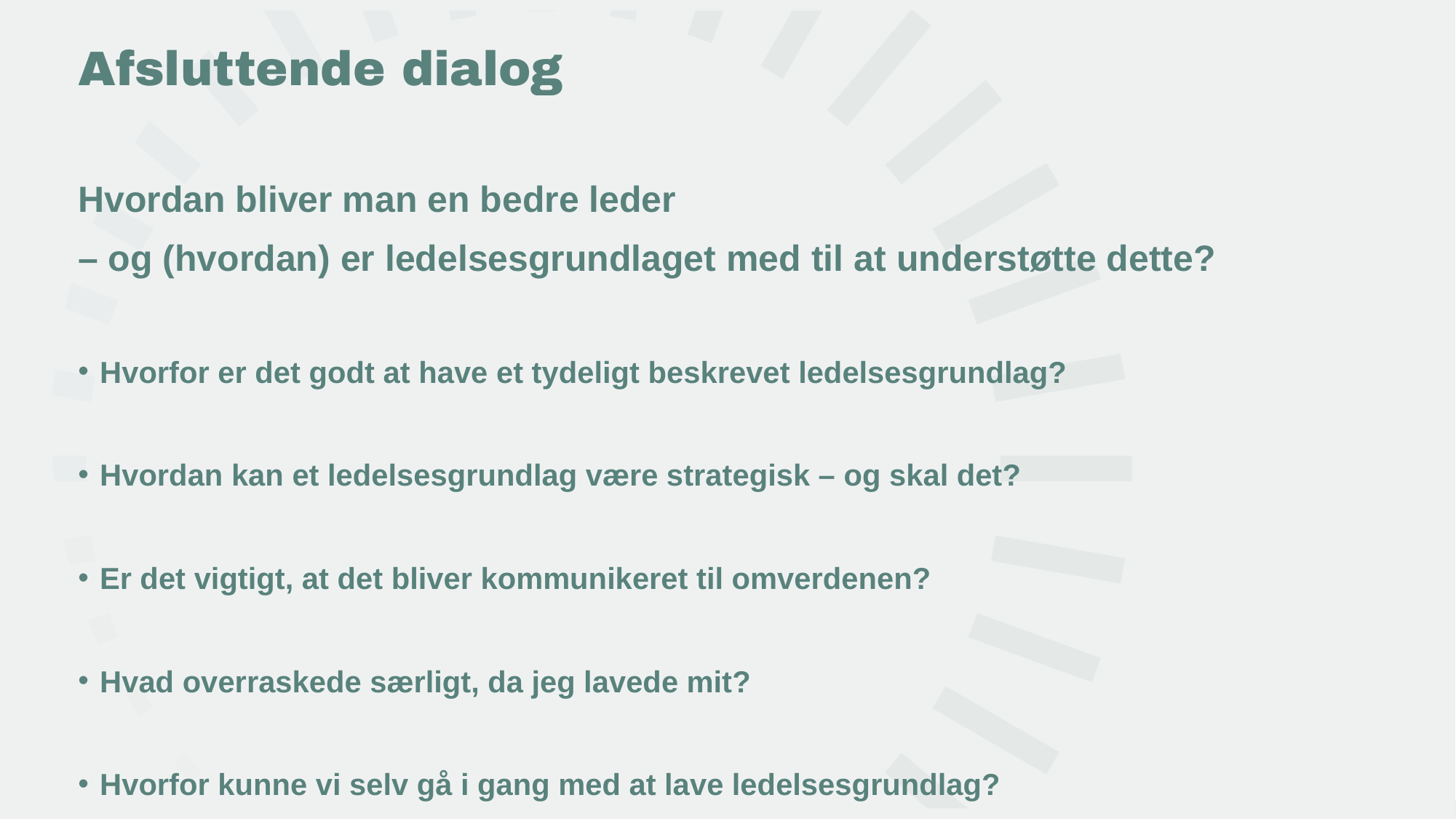

# Afsluttende dialog

Hvordan bliver man en bedre leder
– og (hvordan) er ledelsesgrundlaget med til at understøtte dette?

Hvorfor er det godt at have et tydeligt beskrevet ledelsesgrundlag?

Hvordan kan et ledelsesgrundlag være strategisk – og skal det?

Er det vigtigt, at det bliver kommunikeret til omverdenen?

Hvad overraskede særligt, da jeg lavede mit?

Hvorfor kunne vi selv gå i gang med at lave ledelsesgrundlag?